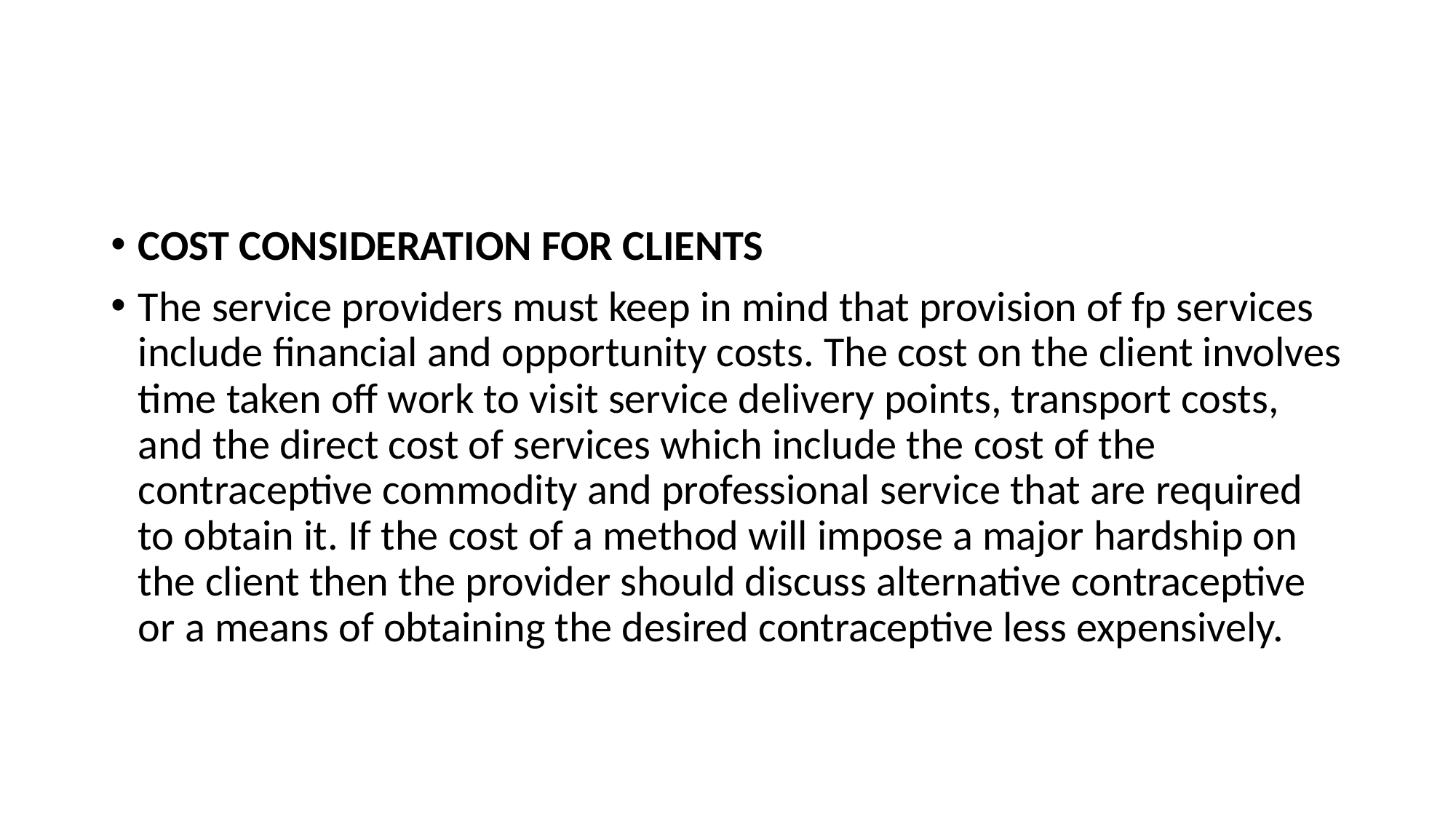

#
COST CONSIDERATION FOR CLIENTS
The service providers must keep in mind that provision of fp services include financial and opportunity costs. The cost on the client involves time taken off work to visit service delivery points, transport costs, and the direct cost of services which include the cost of the contraceptive commodity and professional service that are required to obtain it. If the cost of a method will impose a major hardship on the client then the provider should discuss alternative contraceptive or a means of obtaining the desired contraceptive less expensively.